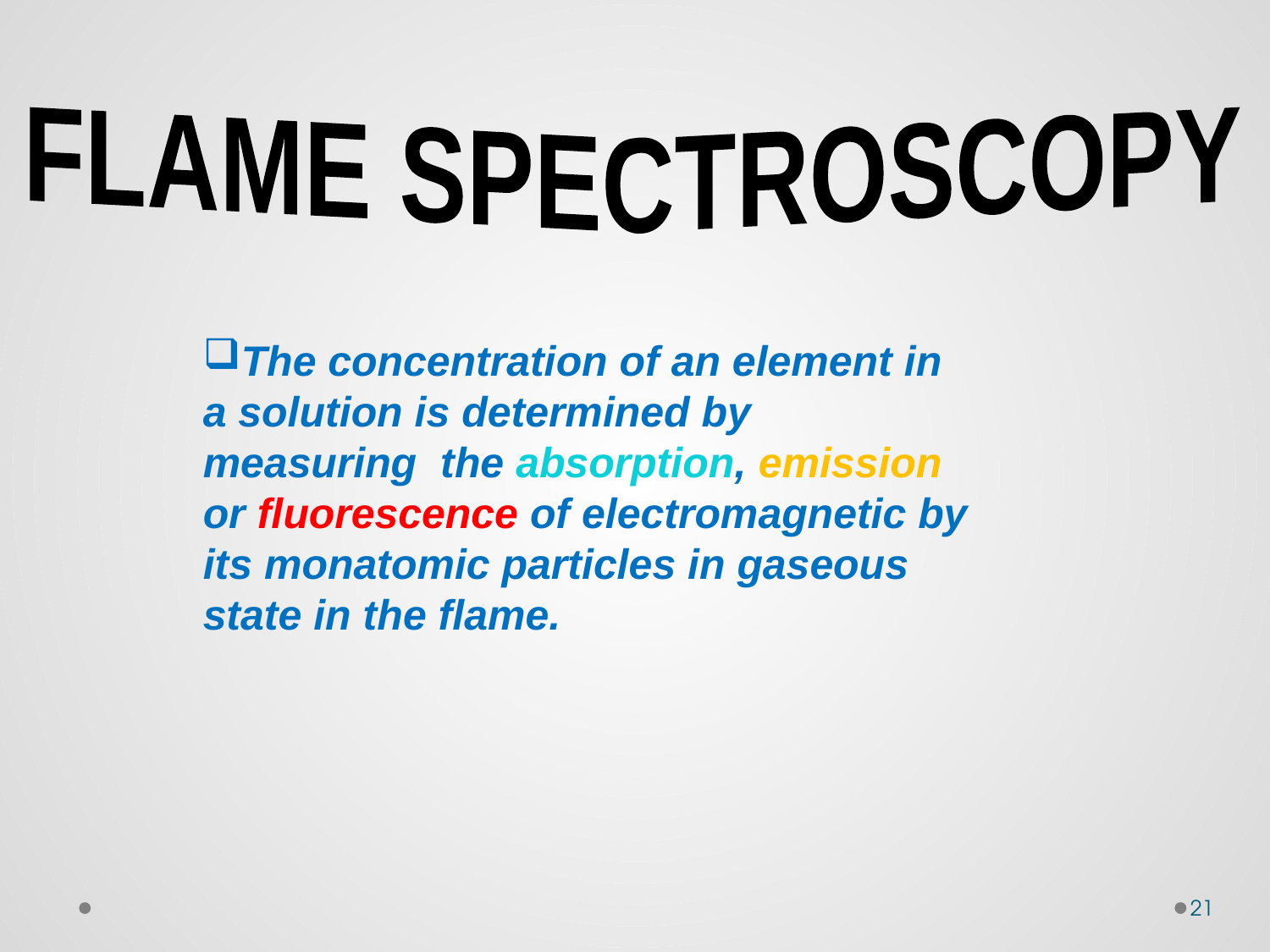

FLAME SPECTROSCOPY
The concentration of an element in a solution is determined by measuring  the absorption, emission or fluorescence of electromagnetic by its monatomic particles in gaseous state in the flame.

21